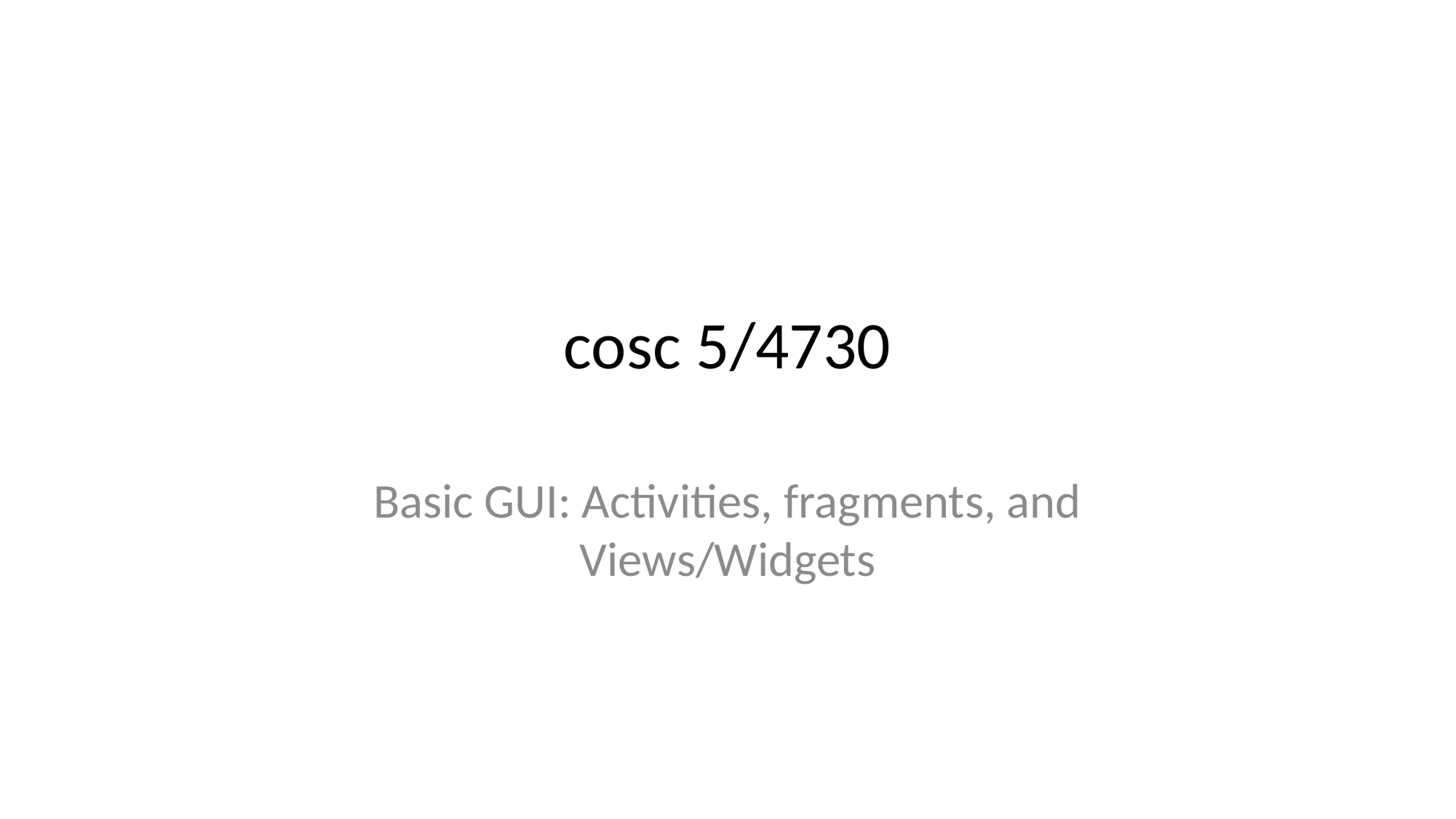

# cosc 5/4730
Basic GUI: Activities, fragments, and Views/Widgets